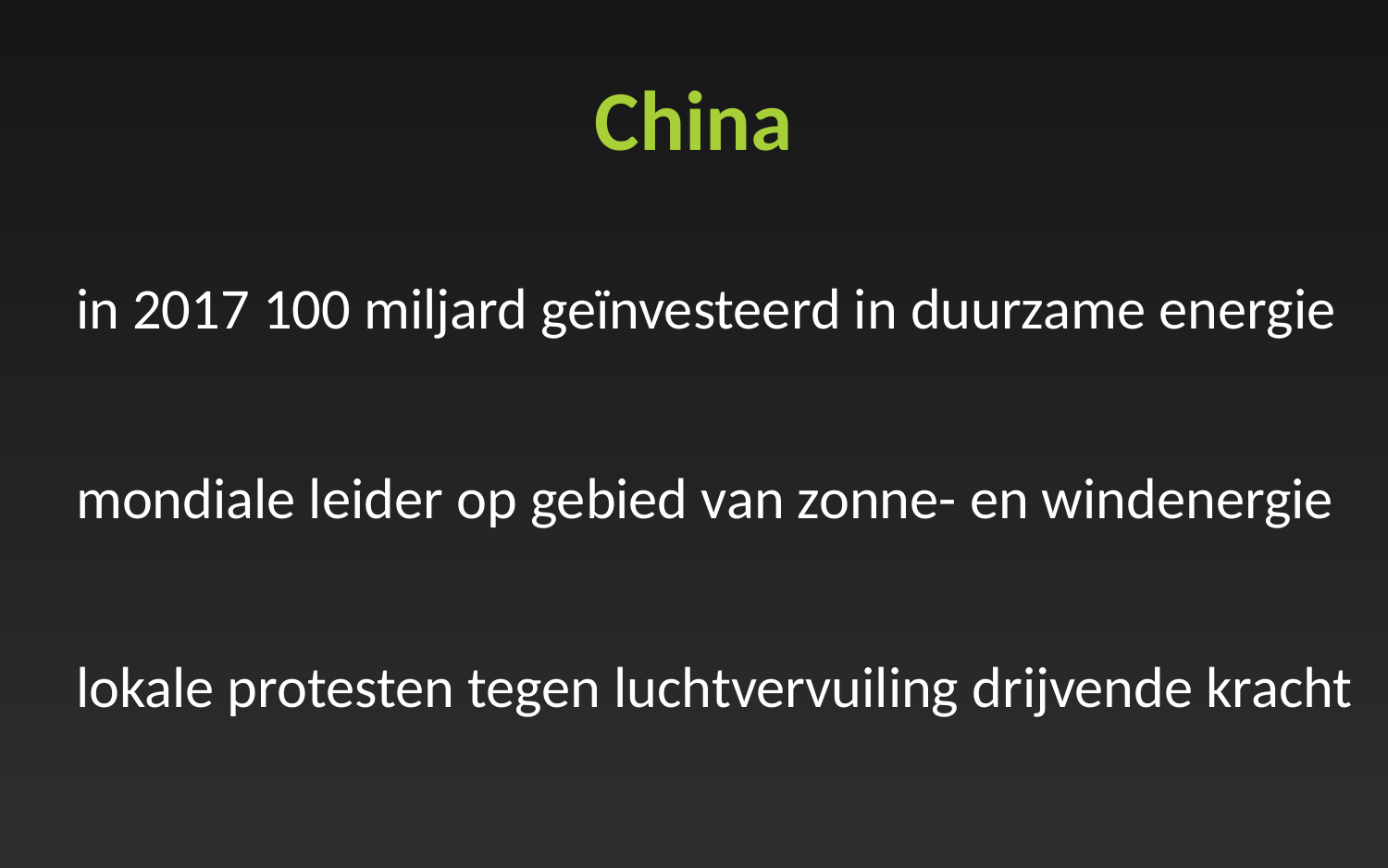

# China
in 2017 100 miljard geïnvesteerd in duurzame energie

mondiale leider op gebied van zonne- en windenergie

lokale protesten tegen luchtvervuiling drijvende kracht